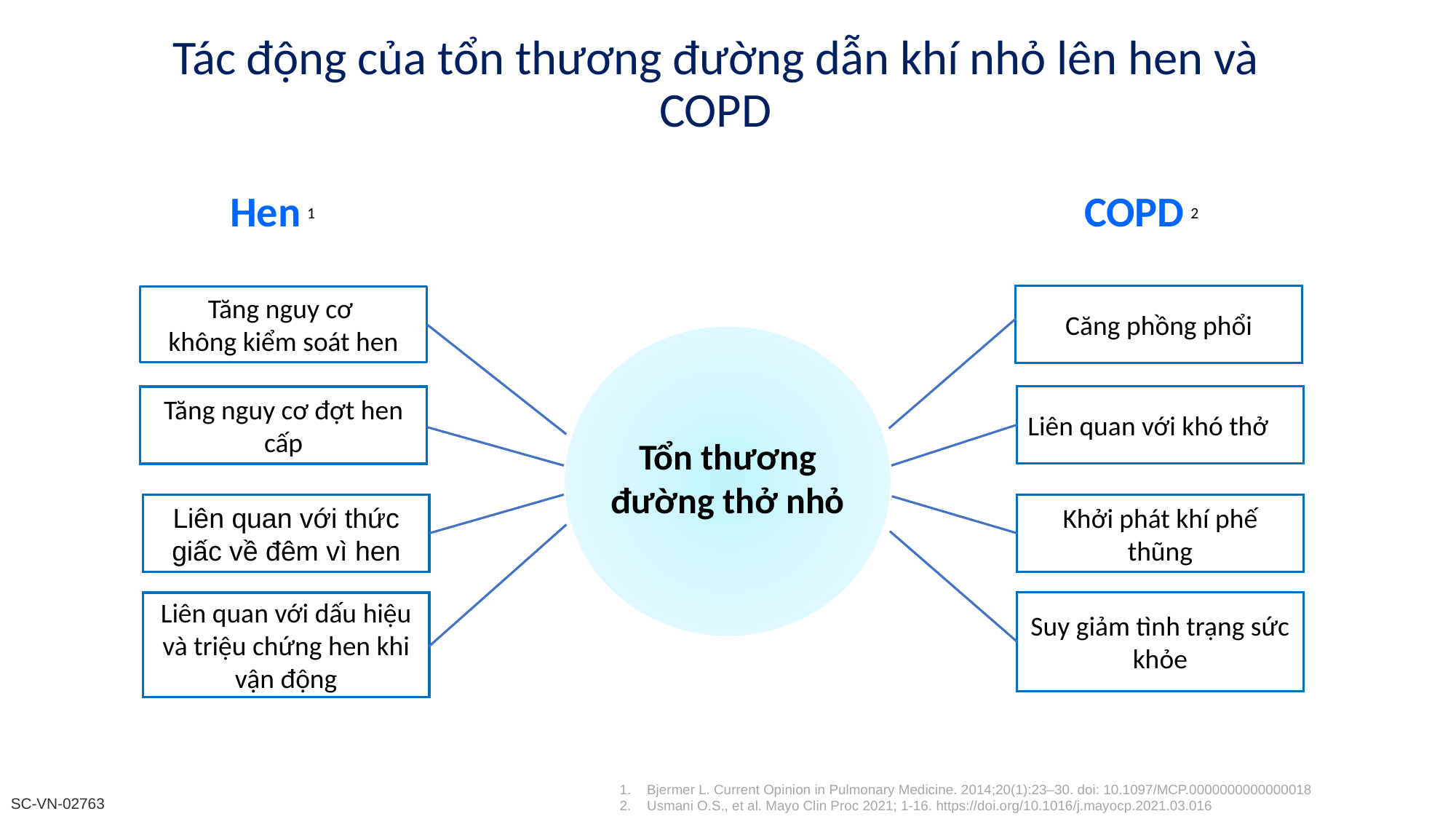

Tác động của tổn thương đường dẫn khí nhỏ lên hen và COPD
Hen 1
COPD 2
Căng phồng phổi
Tăng nguy cơ
không kiểm soát hen

Liên quan với khó thở
Tăng nguy cơ đợt hen cấp
Tổn thương đường thở nhỏ
Liên quan với thức giấc về đêm vì hen
Khởi phát khí phế thũng
Suy giảm tình trạng sức khỏe
Liên quan với dấu hiệu và triệu chứng hen khi vận động
Bjermer L. Current Opinion in Pulmonary Medicine. 2014;20(1):23–30. doi: 10.1097/MCP.0000000000000018
Usmani O.S., et al. Mayo Clin Proc 2021; 1-16. https://doi.org/10.1016/j.mayocp.2021.03.016